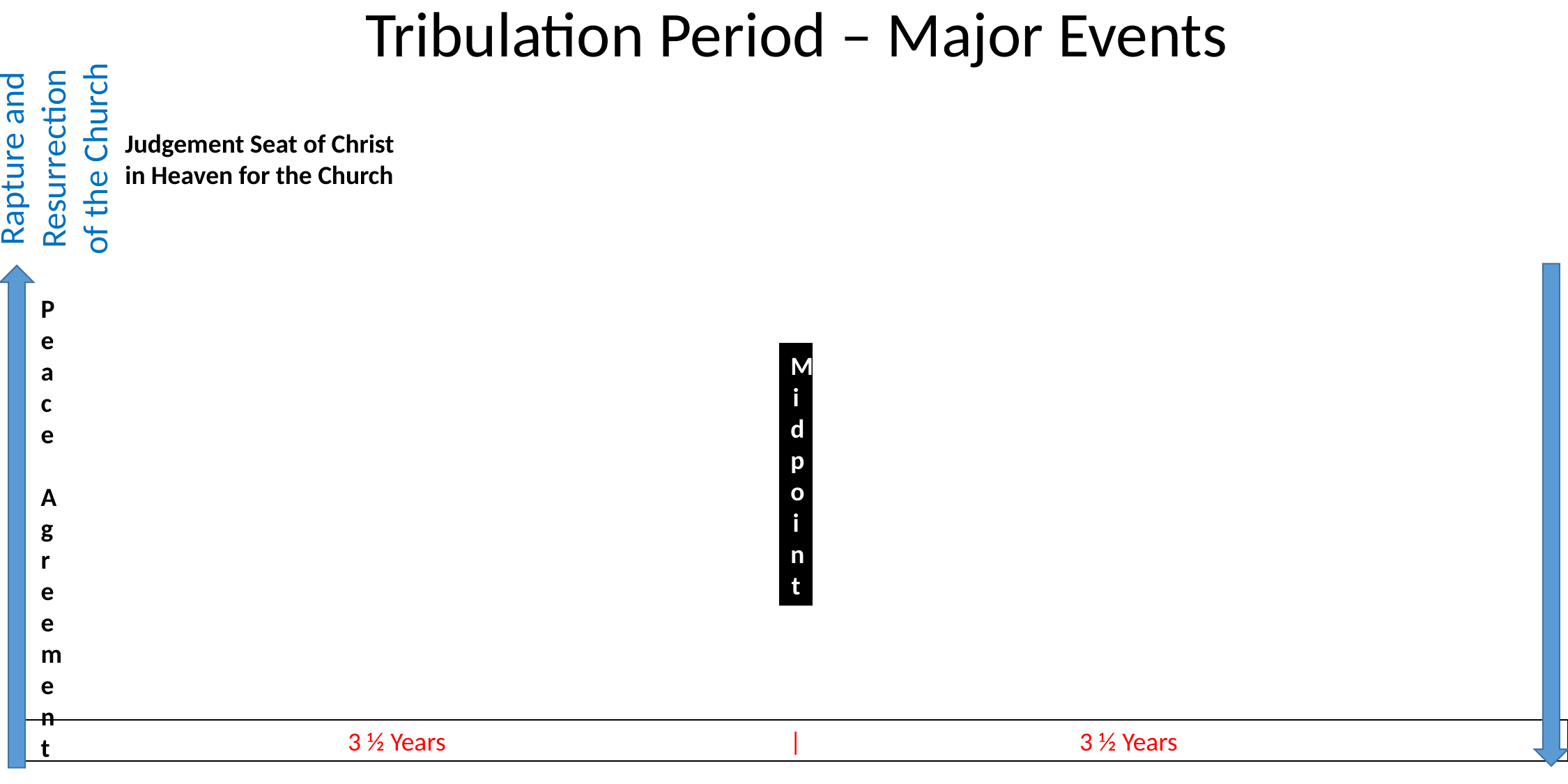

# Tribulation Period – Major Events
Rapture and Resurrection
of the Church
Judgement Seat of Christ in Heaven for the Church

Peace

Agreement
Midpoint
			3 ½ Years				    | 			3 ½ Years